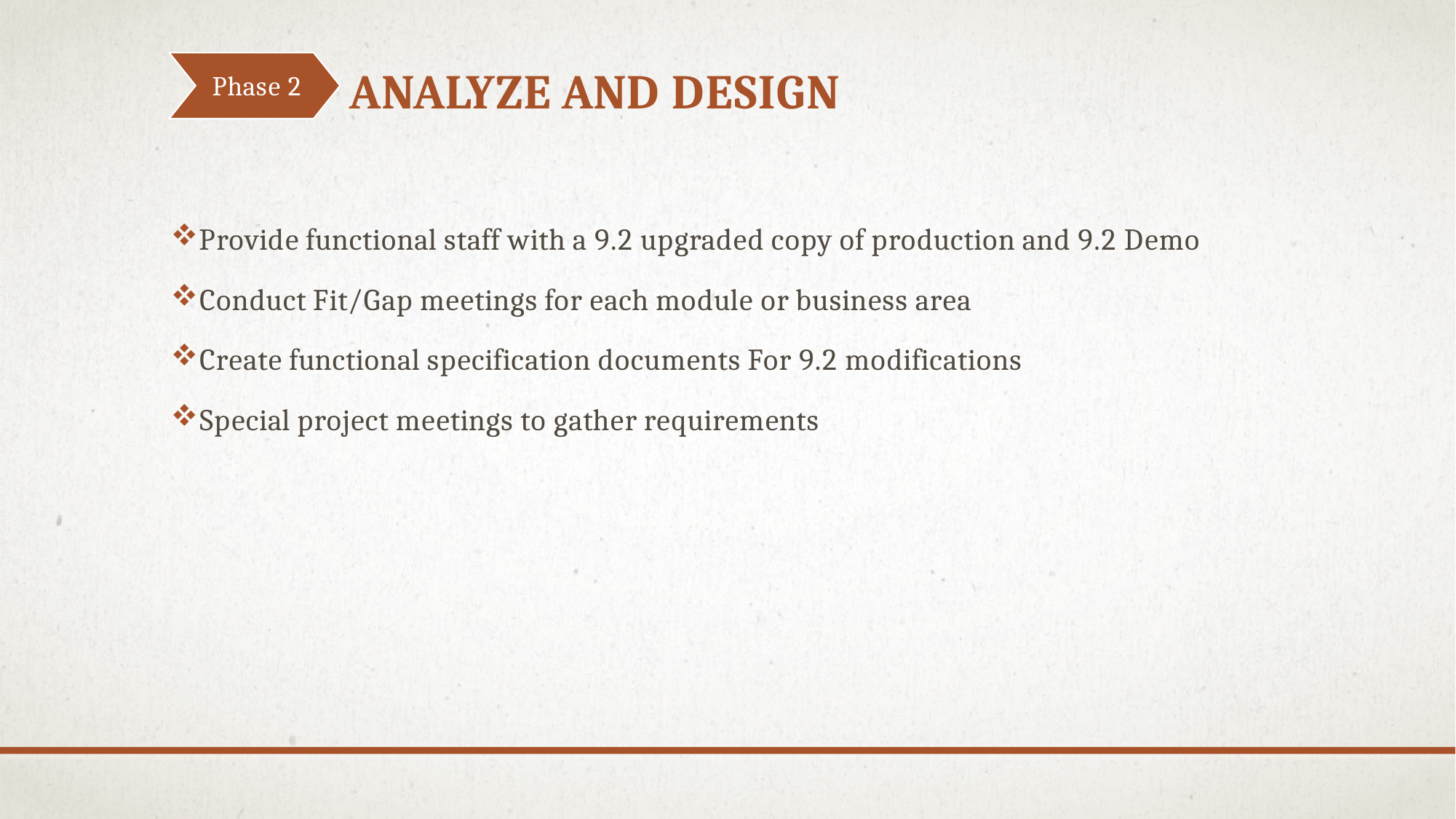

# ANALYZE AND DESIGN

Phase 2
Provide functional staff with a 9.2 upgraded copy of production and 9.2 Demo
Conduct Fit/Gap meetings for each module or business area
Create functional specification documents For 9.2 modifications
Special project meetings to gather requirements